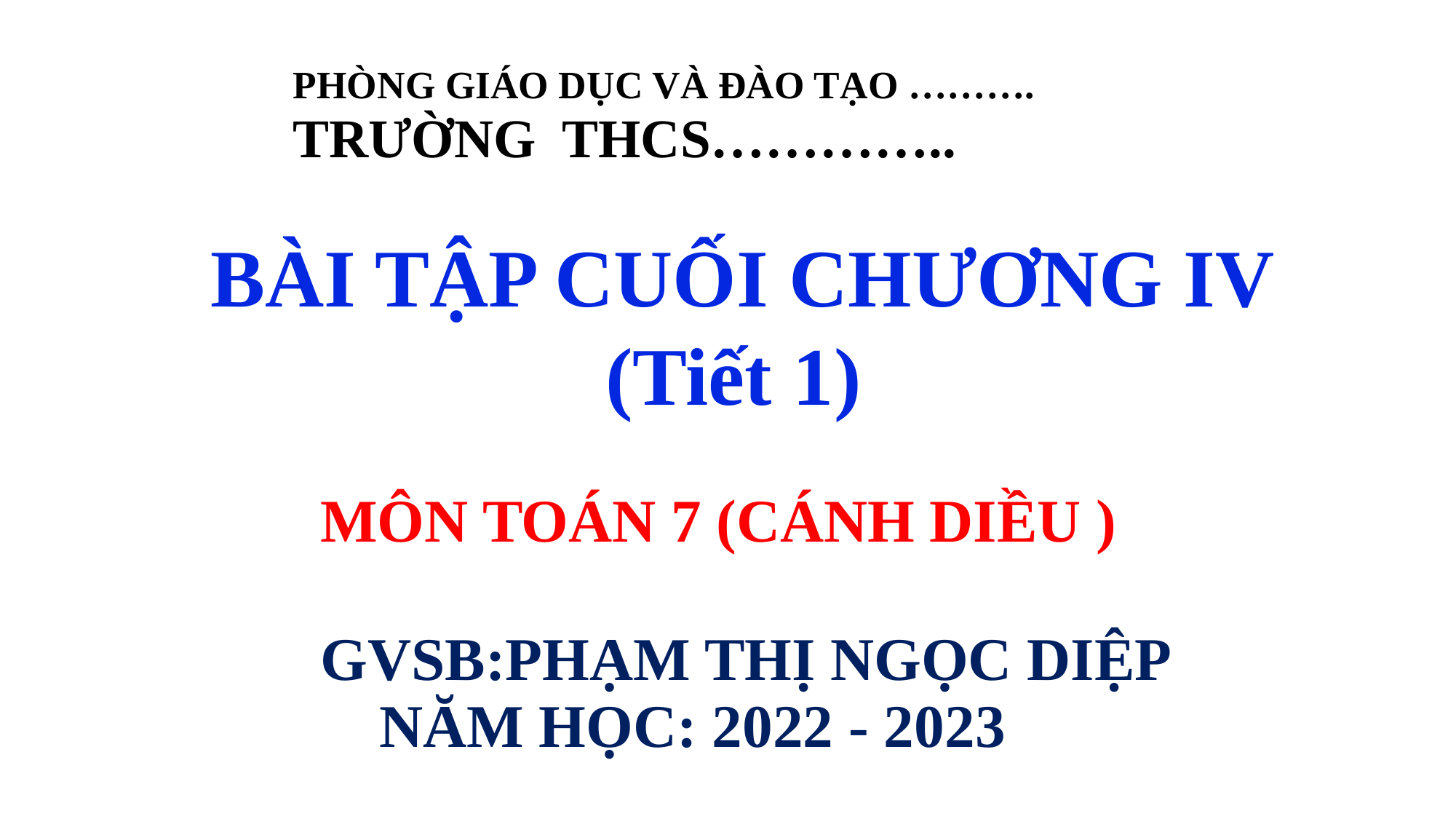

PHÒNG GIÁO DỤC VÀ ĐÀO TẠO ……….
TRƯỜNG  THCS…………..
BÀI TẬP CUỐI CHƯƠNG IV
(Tiết 1)
MÔN TOÁN 7 (CÁNH DIỀU )
GVSB:PHẠM THỊ NGỌC DIỆP
NĂM HỌC: 2022 - 2023